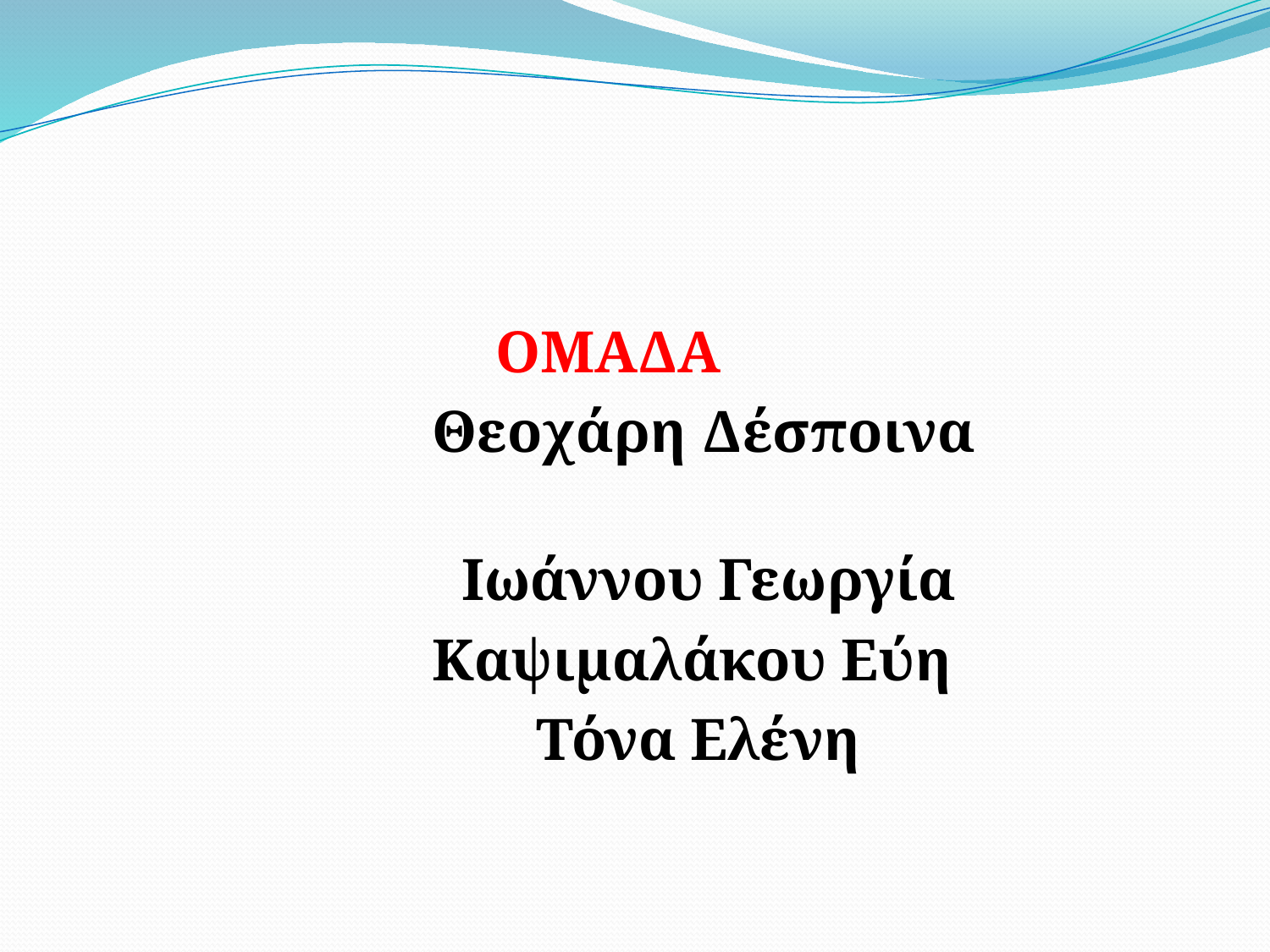

#

                                ΟΜΑΔΑ
                         Θεοχάρη Δέσποινα
                           Ιωάννου Γεωργία
                         Καψιμαλάκου Εύη
                                Τόνα Ελένη